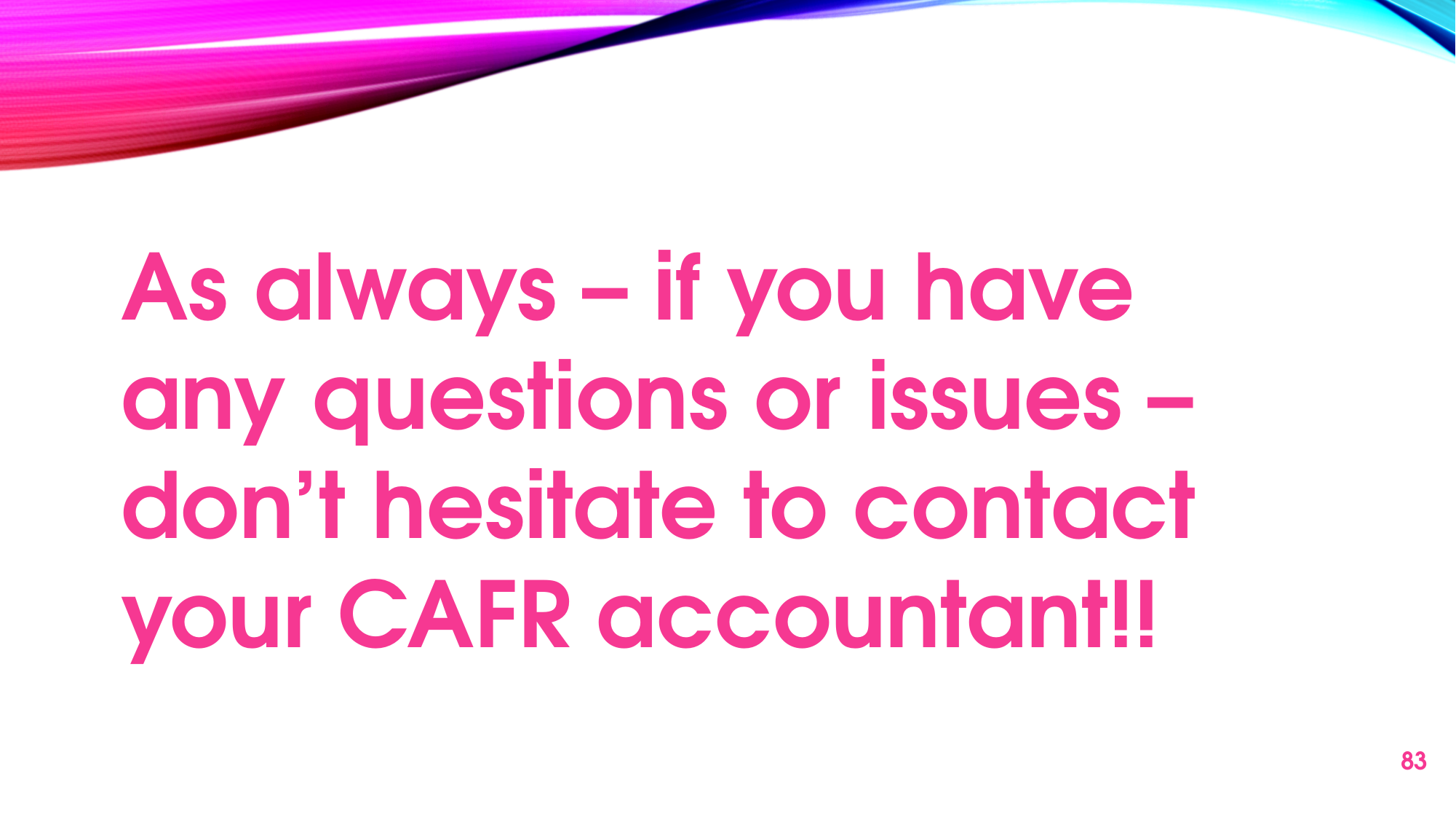

As always – if you have any questions or issues – don’t hesitate to contact your CAFR accountant!!
83